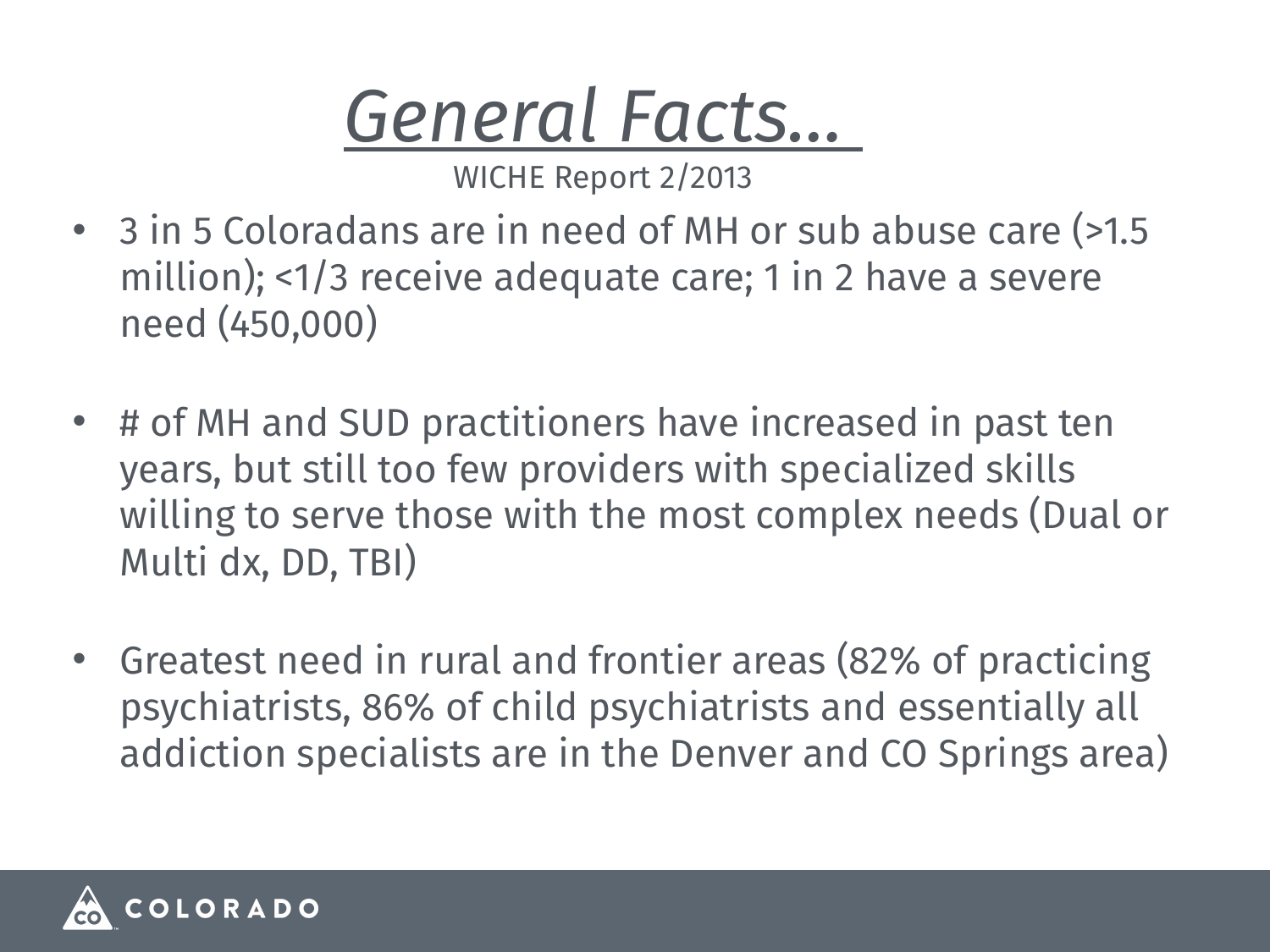

# General Facts… WICHE Report 2/2013
3 in 5 Coloradans are in need of MH or sub abuse care (>1.5 million); <1/3 receive adequate care; 1 in 2 have a severe need (450,000)
# of MH and SUD practitioners have increased in past ten years, but still too few providers with specialized skills willing to serve those with the most complex needs (Dual or Multi dx, DD, TBI)
Greatest need in rural and frontier areas (82% of practicing psychiatrists, 86% of child psychiatrists and essentially all addiction specialists are in the Denver and CO Springs area)